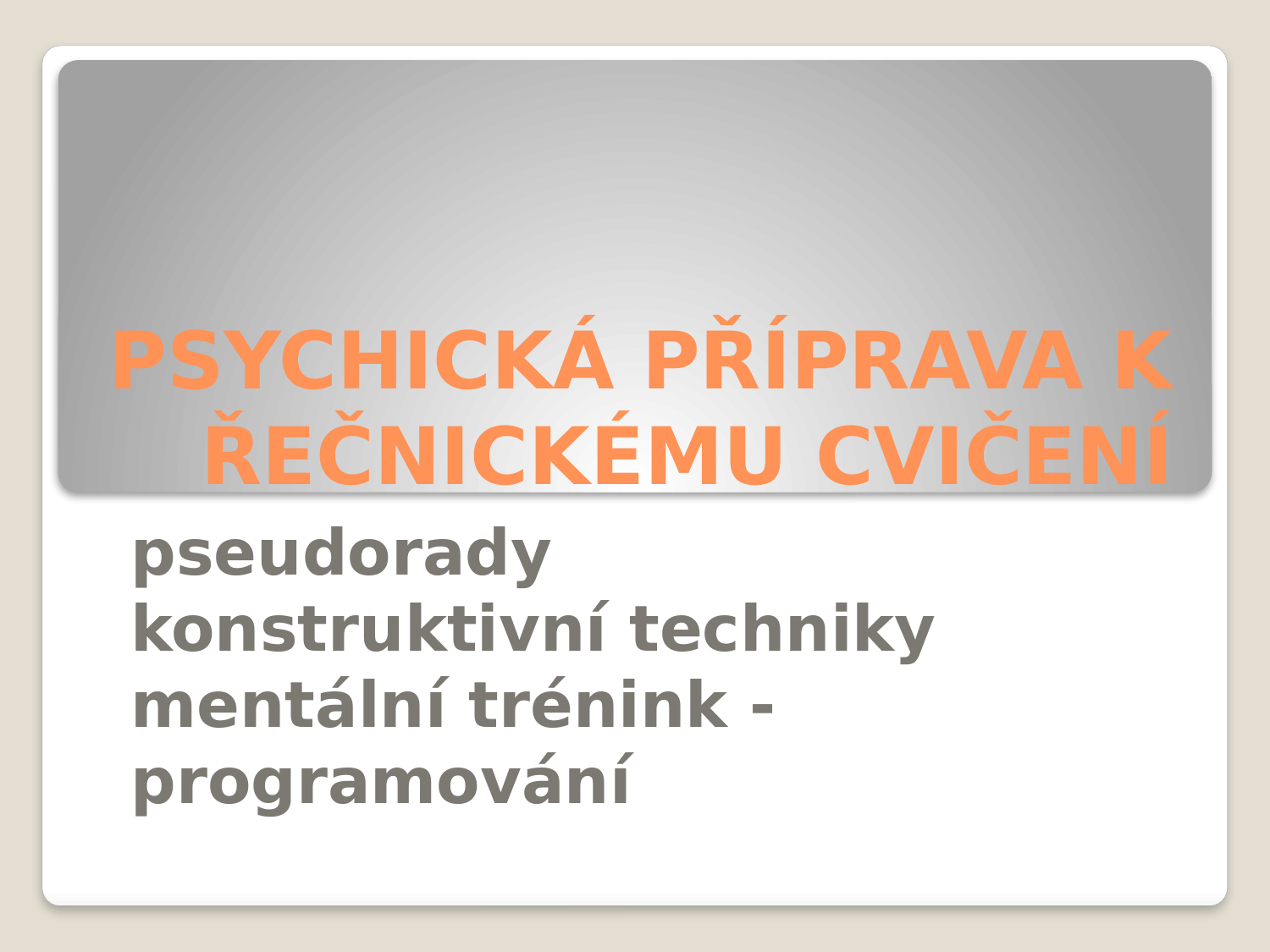

# PSYCHICKÁ PŘÍPRAVA K ŘEČNICKÉMU CVIČENÍ
pseudorady
konstruktivní techniky
mentální trénink - programování